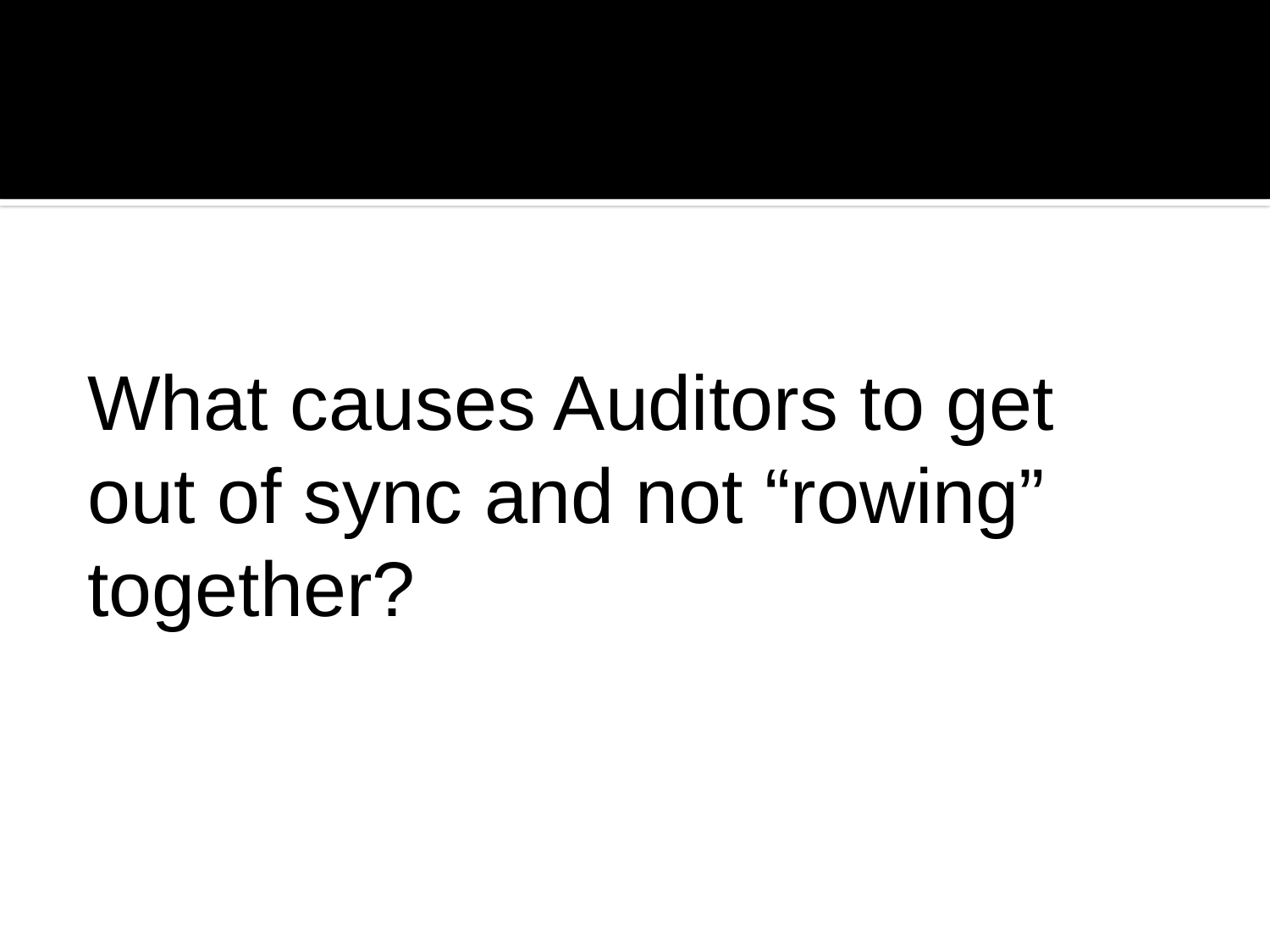

What causes Auditors to get
out of sync and not “rowing” together?